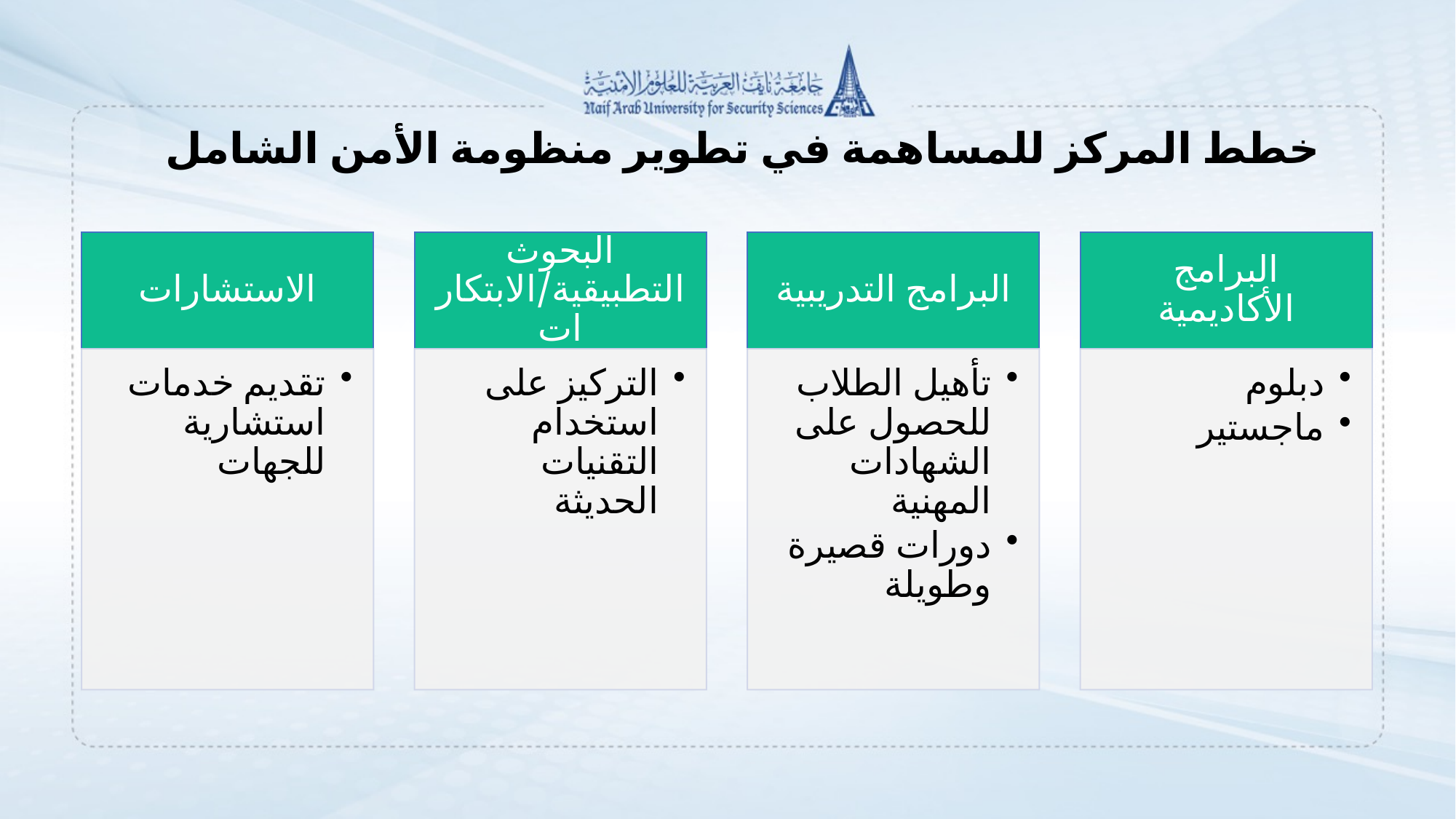

خطط المركز للمساهمة في تطوير منظومة الأمن الشامل
الاستشارات
تقديم خدمات استشارية للجهات
البحوث التطبيقية/الابتكارات
التركيز على استخدام التقنيات الحديثة
البرامج التدريبية
تأهيل الطلاب للحصول على الشهادات المهنية
دورات قصيرة وطويلة
البرامج الأكاديمية
دبلوم
ماجستير